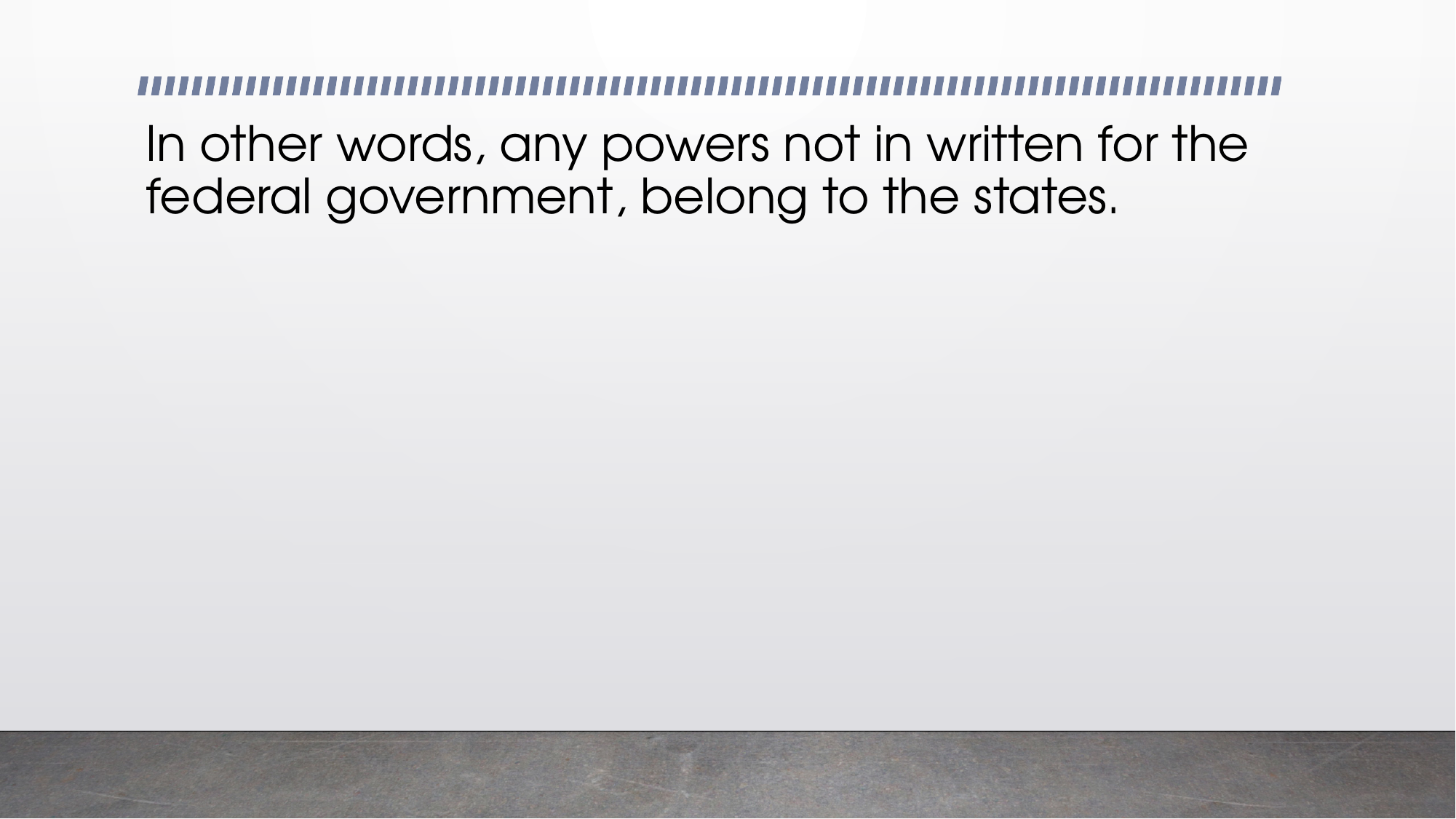

# In other words, any powers not in written for the federal government, belong to the states.